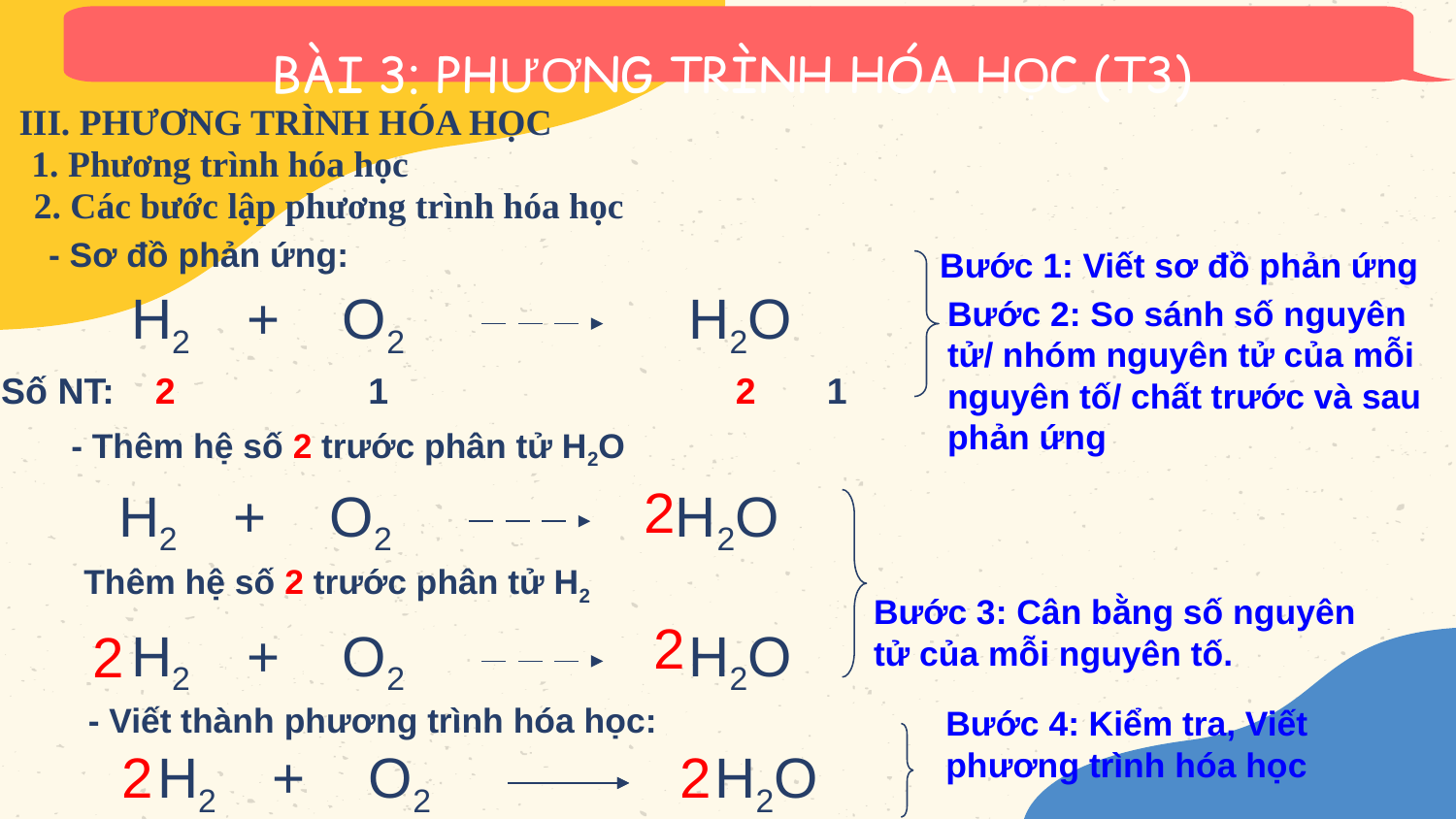

BÀI 3: PHƯƠNG TRÌNH HÓA HỌC (T3)
III. PHƯƠNG TRÌNH HÓA HỌC
1. Phương trình hóa học
2. Các bước lập phương trình hóa học
- Sơ đồ phản ứng:
Bước 1: Viết sơ đồ phản ứng

   H2    +    O2                  H2O
Bước 2: So sánh số nguyên tử/ nhóm nguyên tử của mỗi nguyên tố/ chất trước và sau phản ứng
Số NT:    2                   1                                  2       1
- Thêm hệ số 2 trước phân tử H2O
2
   H2    +    O2                  H2O

Thêm hệ số 2 trước phân tử H2
Bước 3: Cân bằng số nguyên tử của mỗi nguyên tố.
2
   H2    +    O2                  H2O
2
- Viết thành phương trình hóa học:
Bước 4: Kiểm tra, Viết phương trình hóa học

   H2    +    O2                  H2O
2
2